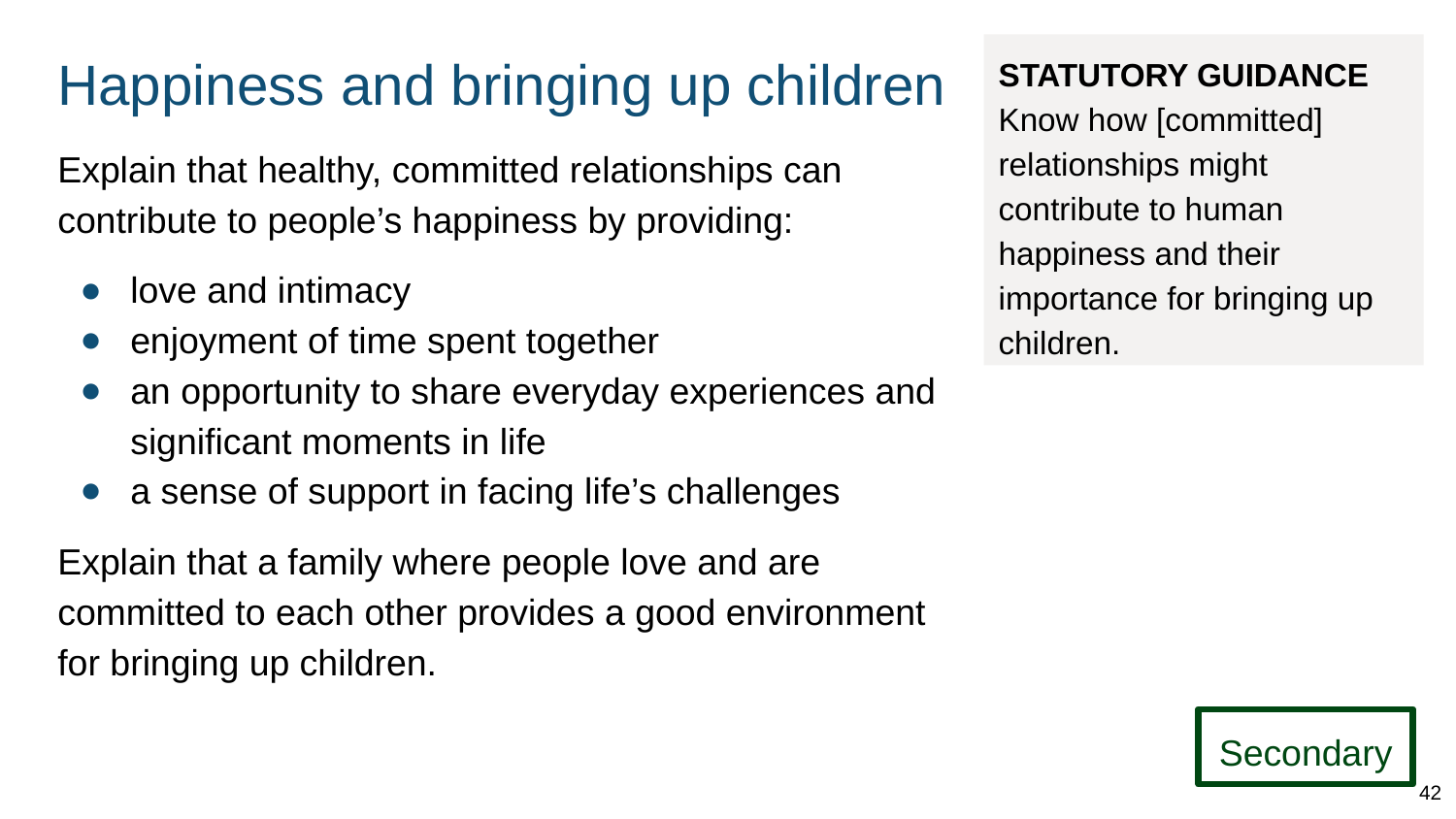

# Happiness and bringing up children

STATUTORY GUIDANCE
Know how [committed] relationships might contribute to human happiness and their importance for bringing up children.

Explain that healthy, committed relationships can contribute to people’s happiness by providing:
love and intimacy
enjoyment of time spent together
an opportunity to share everyday experiences and significant moments in life
a sense of support in facing life’s challenges
Explain that a family where people love and are committed to each other provides a good environment for bringing up children.

Secondary
42